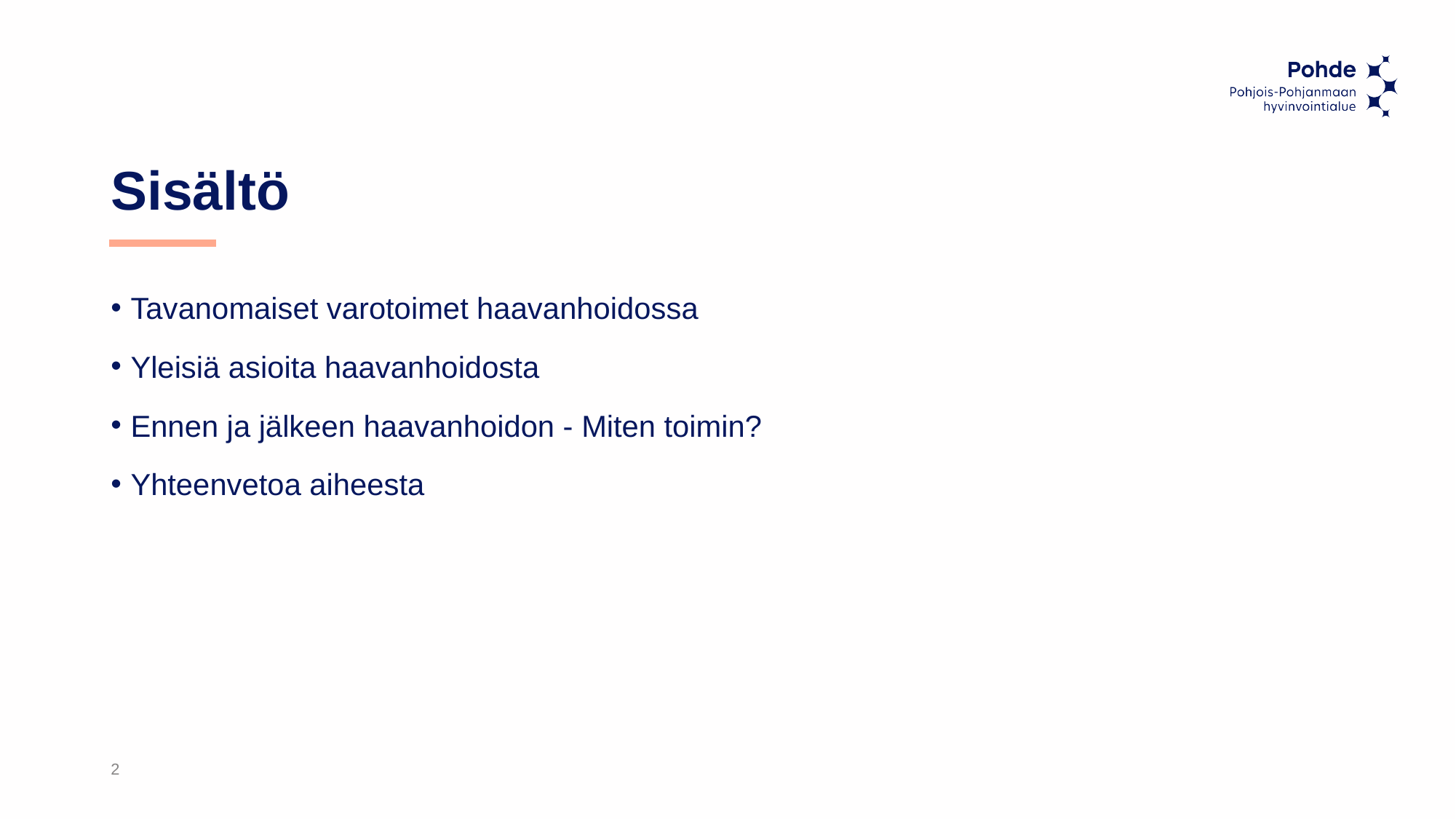

# Sisältö
Tavanomaiset varotoimet haavanhoidossa
Yleisiä asioita haavanhoidosta
Ennen ja jälkeen haavanhoidon - Miten toimin?
Yhteenvetoa aiheesta

2